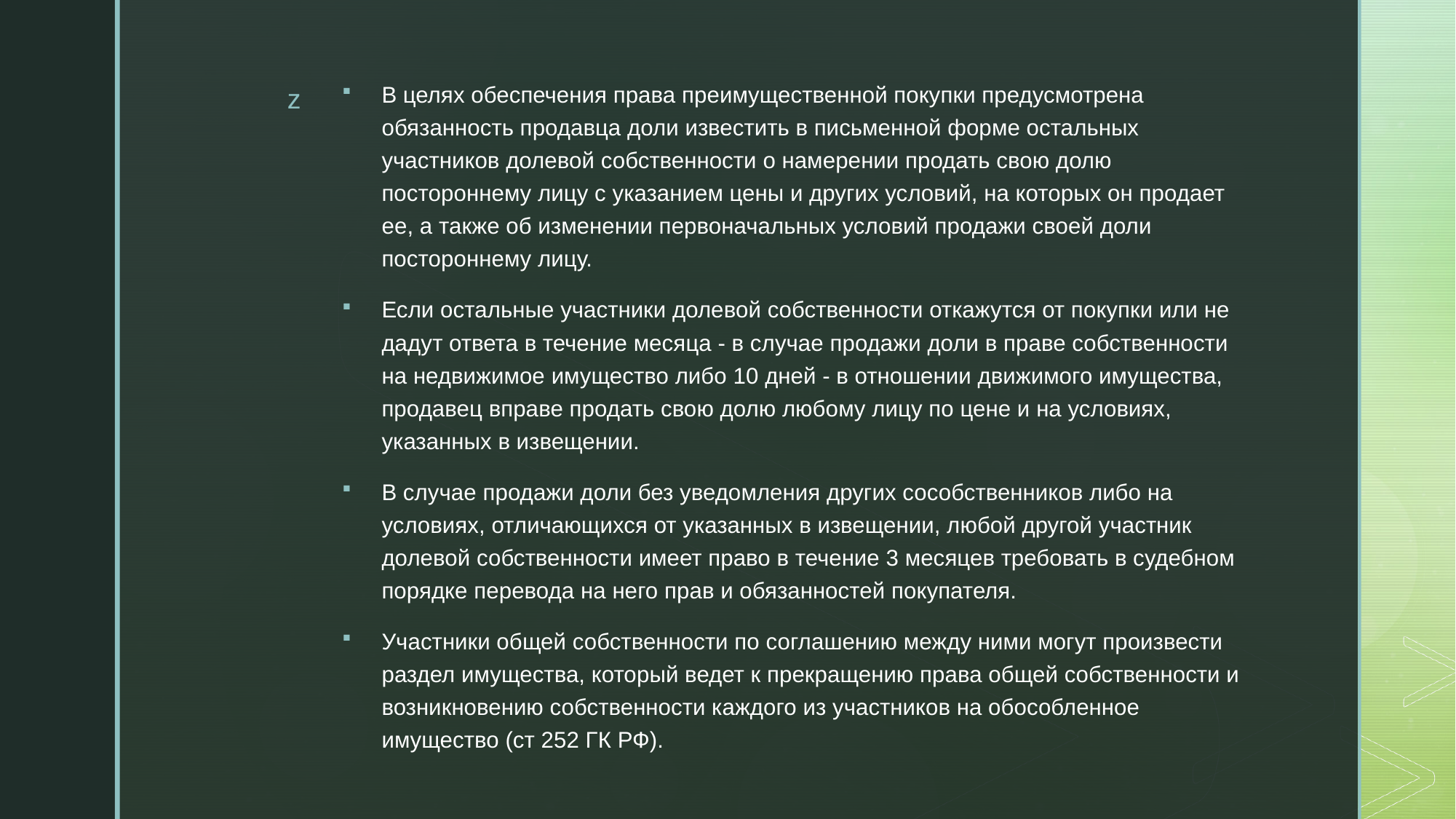

В целях обеспечения права преимущественной покупки предусмотрена обязанность продавца доли известить в письменной форме остальных участников долевой собственности о намерении продать свою долю постороннему лицу с указанием цены и других условий, на которых он продает ее, а также об изменении первоначальных условий продажи своей доли постороннему лицу.
Если остальные участники долевой собственности откажутся от покупки или не дадут ответа в течение месяца - в случае продажи доли в праве собственности на недвижимое имущество либо 10 дней - в отношении движимого имущества, продавец вправе продать свою долю любому лицу по цене и на условиях, указанных в извещении.
В случае продажи доли без уведомления других сособственников либо на условиях, отличающихся от указанных в извещении, любой другой участник долевой собственности имеет право в течение 3 месяцев требовать в судебном порядке перевода на него прав и обязанностей покупателя.
Участники общей собственности по соглашению между ними могут произвести раздел имущества, который ведет к прекращению права общей собственности и возникновению собственности каждого из участников на обособленное имущество (ст 252 ГК РФ).